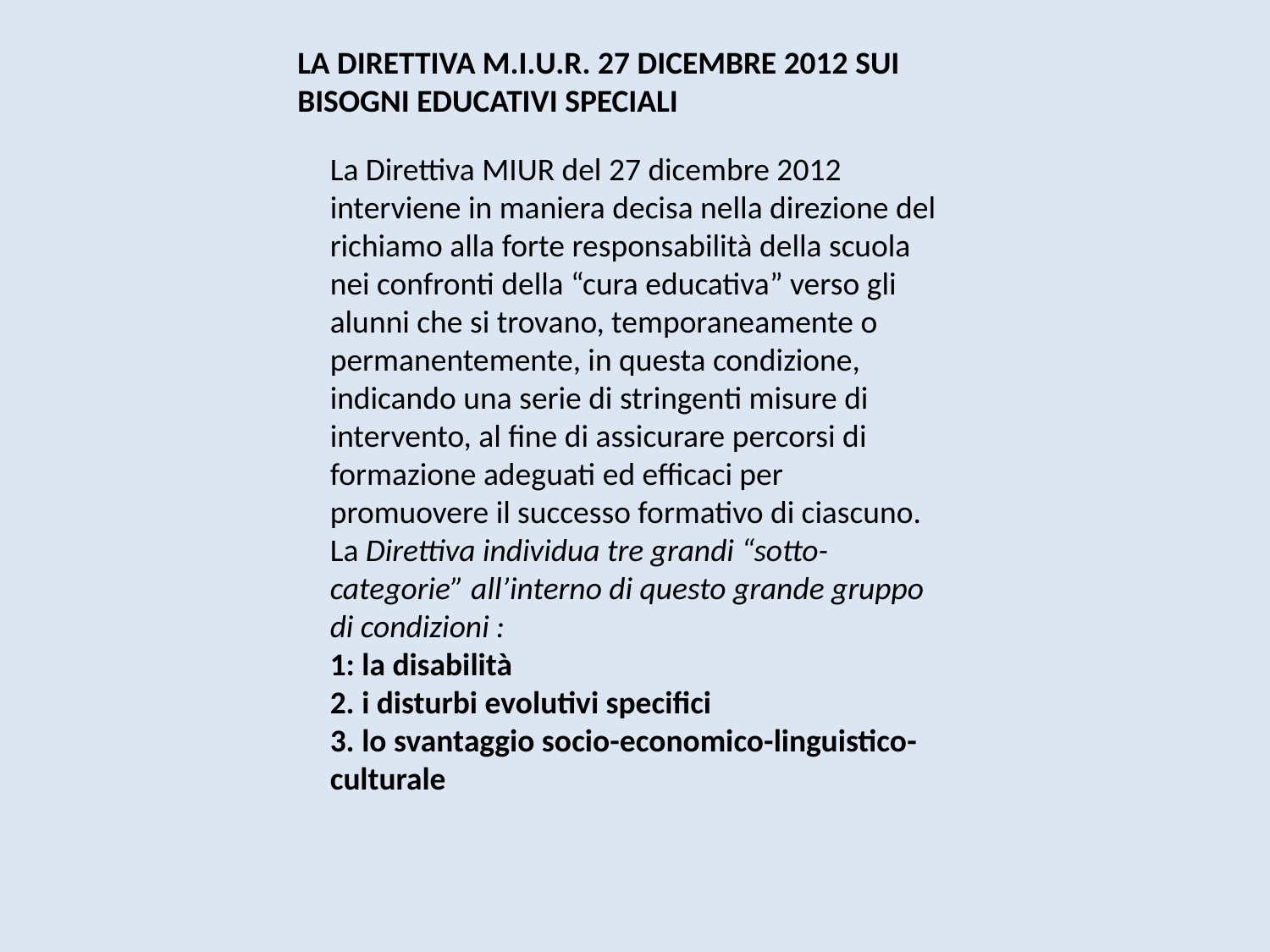

LA DIRETTIVA M.I.U.R. 27 DICEMBRE 2012 SUI BISOGNI EDUCATIVI SPECIALI
La Direttiva MIUR del 27 dicembre 2012 interviene in maniera decisa nella direzione del richiamo alla forte responsabilità della scuola nei confronti della “cura educativa” verso gli alunni che si trovano, temporaneamente o permanentemente, in questa condizione, indicando una serie di stringenti misure di intervento, al fine di assicurare percorsi di formazione adeguati ed efficaci per promuovere il successo formativo di ciascuno.
La Direttiva individua tre grandi “sotto-categorie” all’interno di questo grande gruppo di condizioni :
1: la disabilità
2. i disturbi evolutivi specifici
3. lo svantaggio socio-economico-linguistico-culturale